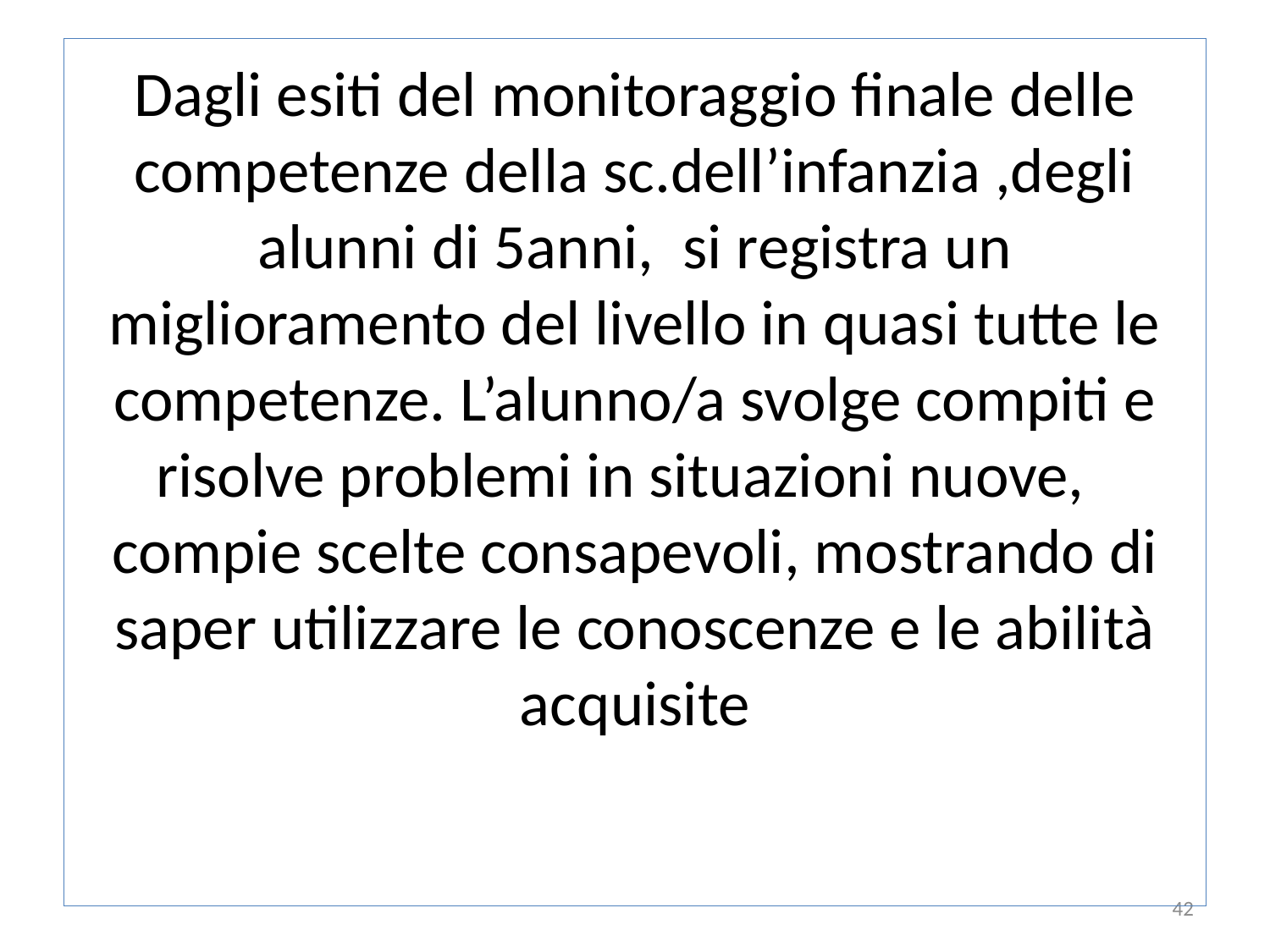

# Dagli esiti del monitoraggio finale delle competenze della sc.dell’infanzia ,degli alunni di 5anni,  si registra un miglioramento del livello in quasi tutte le competenze. L’alunno/a svolge compiti e risolve problemi in situazioni nuove,   compie scelte consapevoli, mostrando di saper utilizzare le conoscenze e le abilità acquisite
42